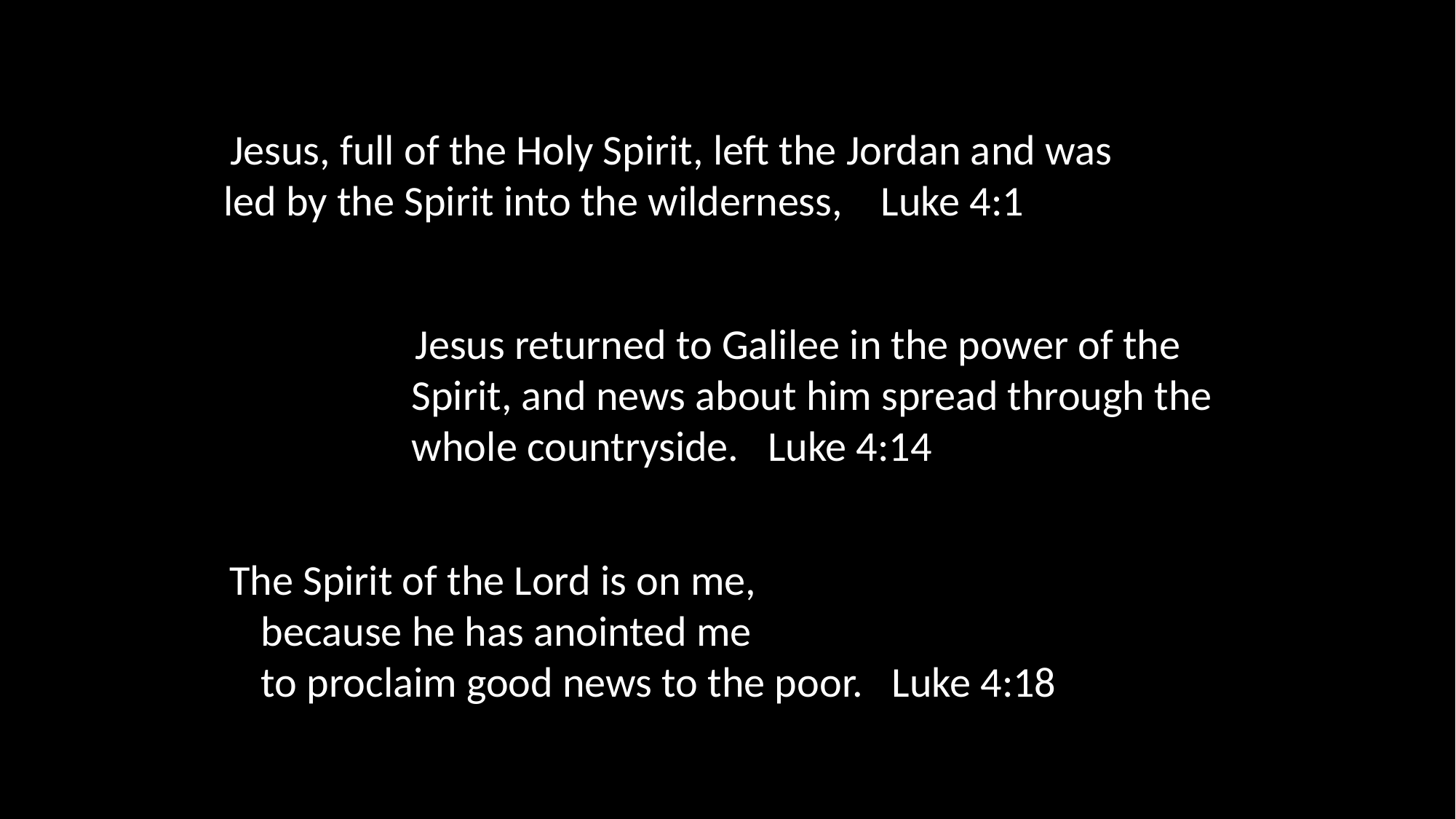

Jesus, full of the Holy Spirit, left the Jordan and was led by the Spirit into the wilderness,    Luke 4:1
 Jesus returned to Galilee in the power of the Spirit, and news about him spread through the whole countryside.   Luke 4:14
‘The Spirit of the Lord is on me,
    because he has anointed me
    to proclaim good news to the poor.   Luke 4:18